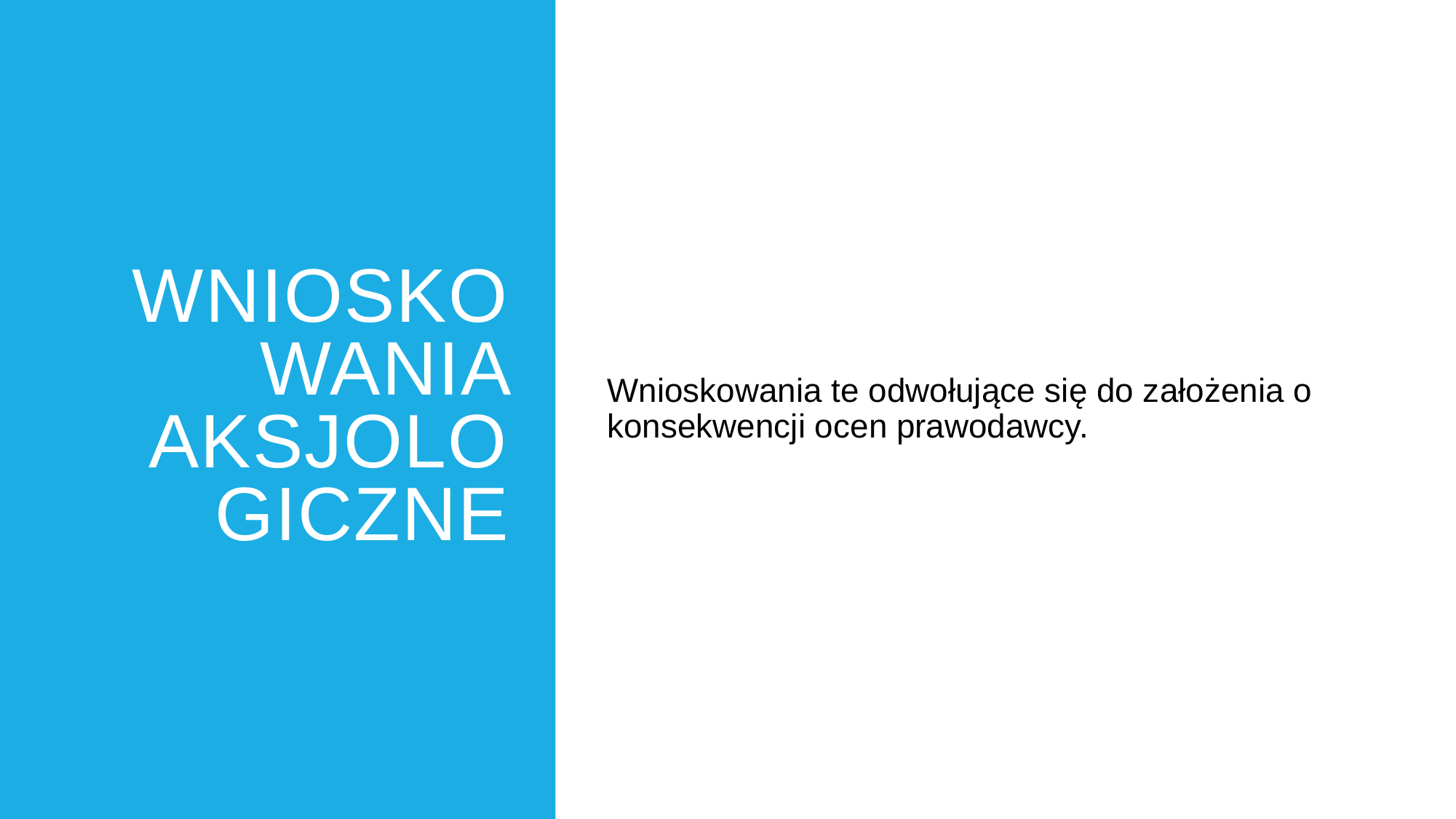

# Wnioskowania aksjologiczne
Wnioskowania te odwołujące się do założenia o konsekwencji ocen prawodawcy.